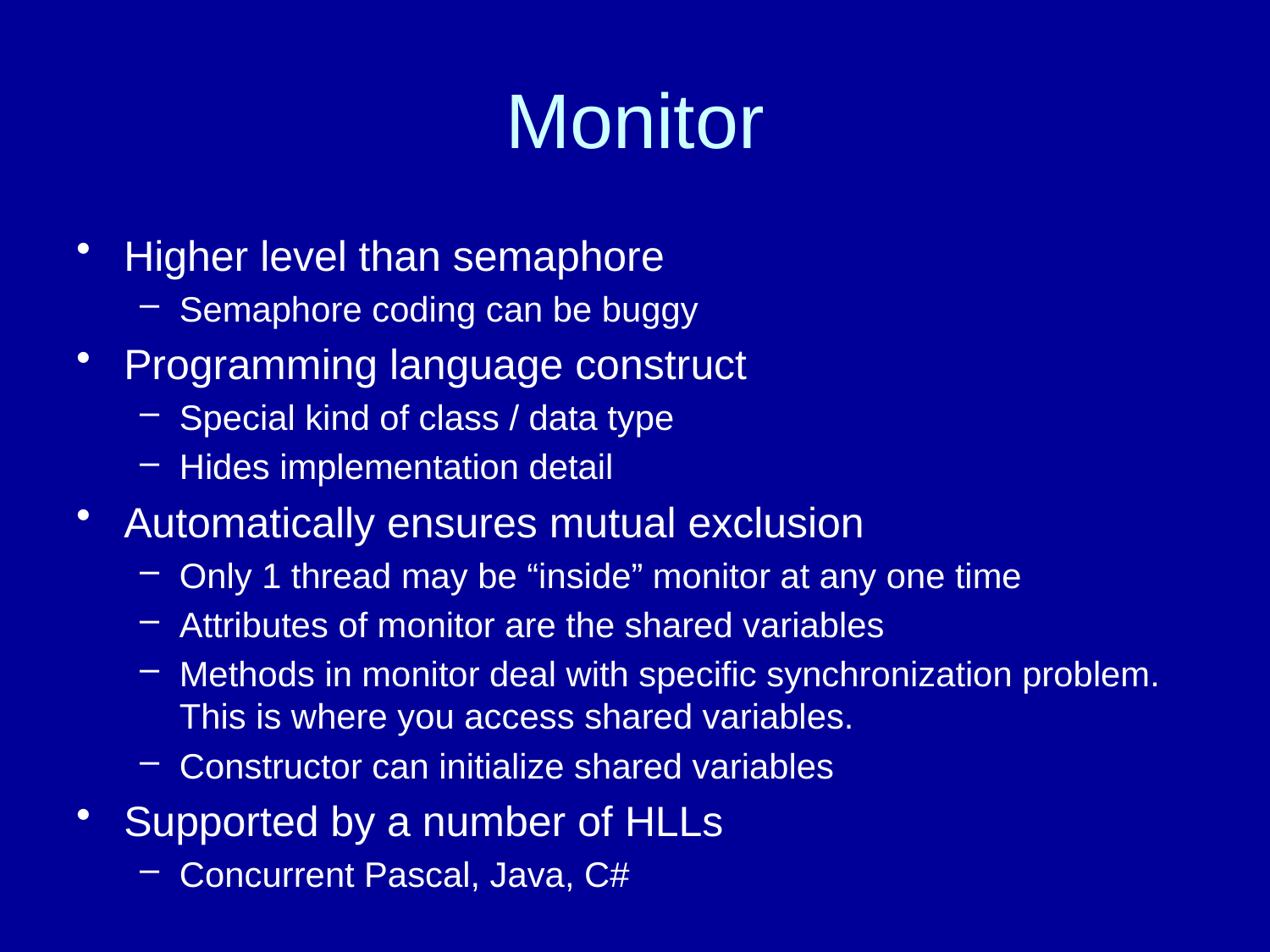

# Monitor
Higher level than semaphore
Semaphore coding can be buggy
Programming language construct
Special kind of class / data type
Hides implementation detail
Automatically ensures mutual exclusion
Only 1 thread may be “inside” monitor at any one time
Attributes of monitor are the shared variables
Methods in monitor deal with specific synchronization problem.  This is where you access shared variables.
Constructor can initialize shared variables
Supported by a number of HLLs
Concurrent Pascal, Java, C#